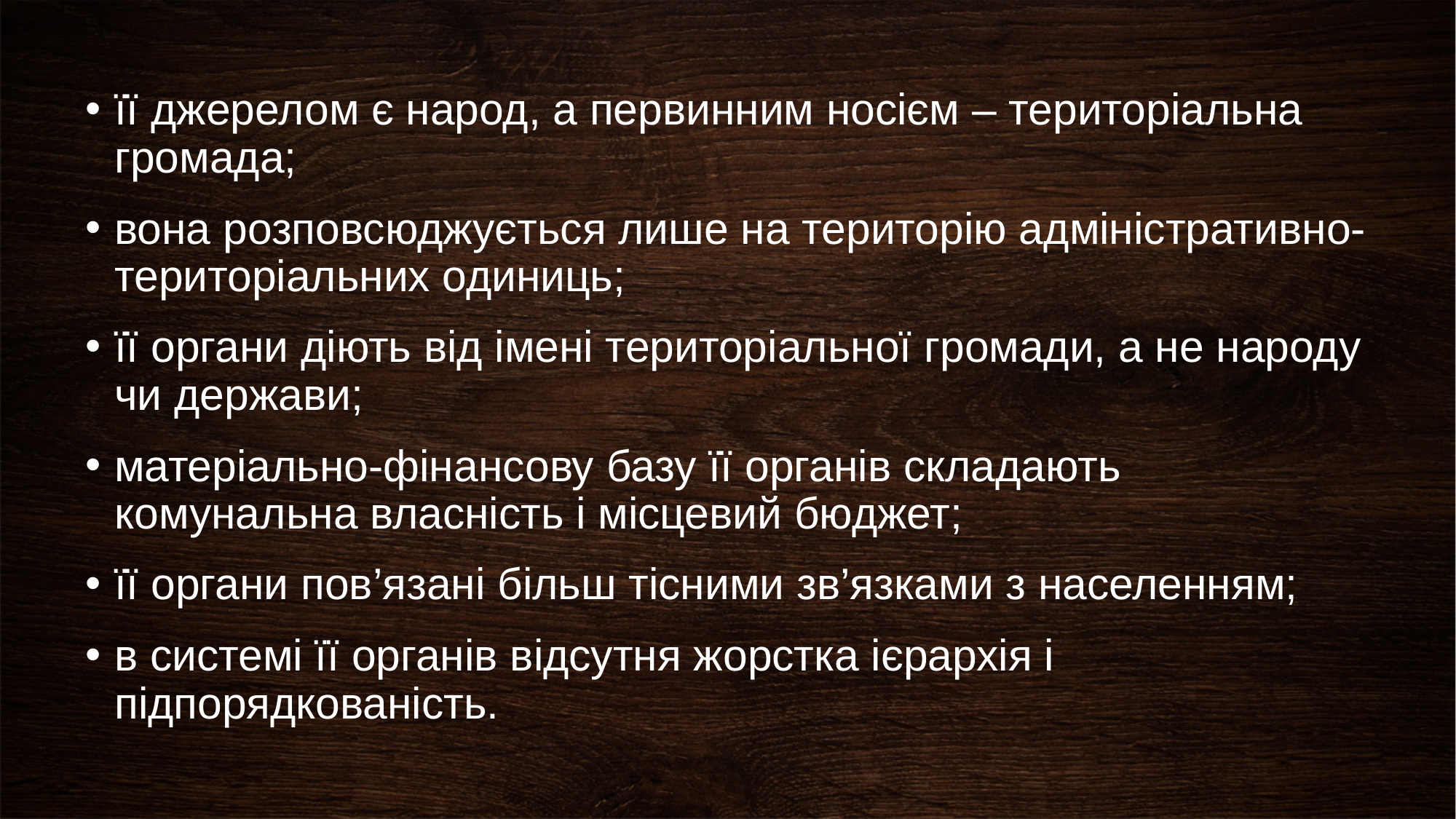

її джерелом є народ, а первинним носієм – територіальна громада;
вона розповсюджується лише на територію адміністративно-територіальних одиниць;
її органи діють від імені територіальної громади, а не народу чи держави;
матеріально-фінансову базу її органів складають комунальна власність і місцевий бюджет;
її органи пов’язані більш тісними зв’язками з населенням;
в системі її органів відсутня жорстка ієрархія і підпорядкованість.